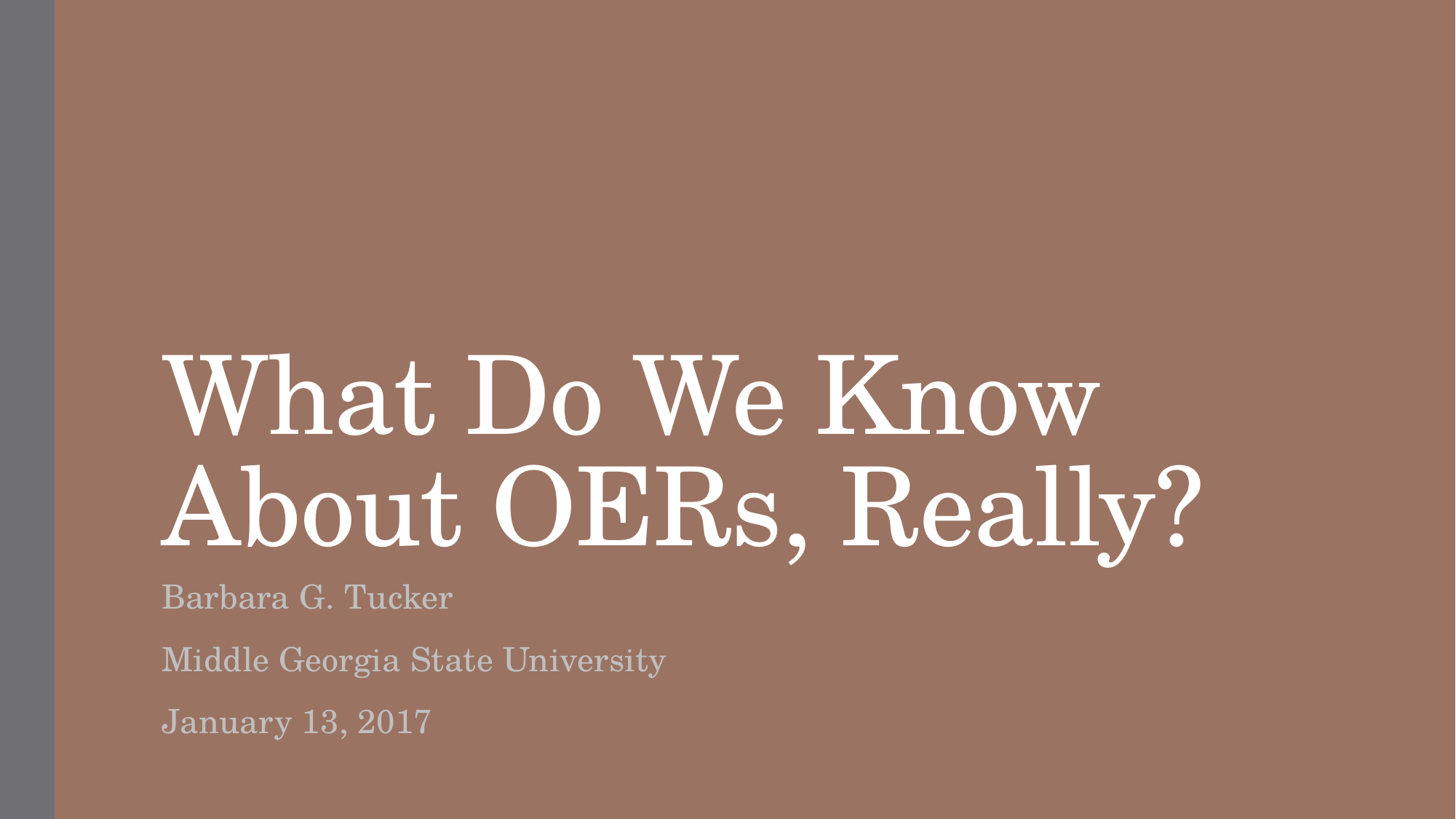

# What Do We Know About OERs, Really?
Barbara G. Tucker
Middle Georgia State University
January 13, 2017